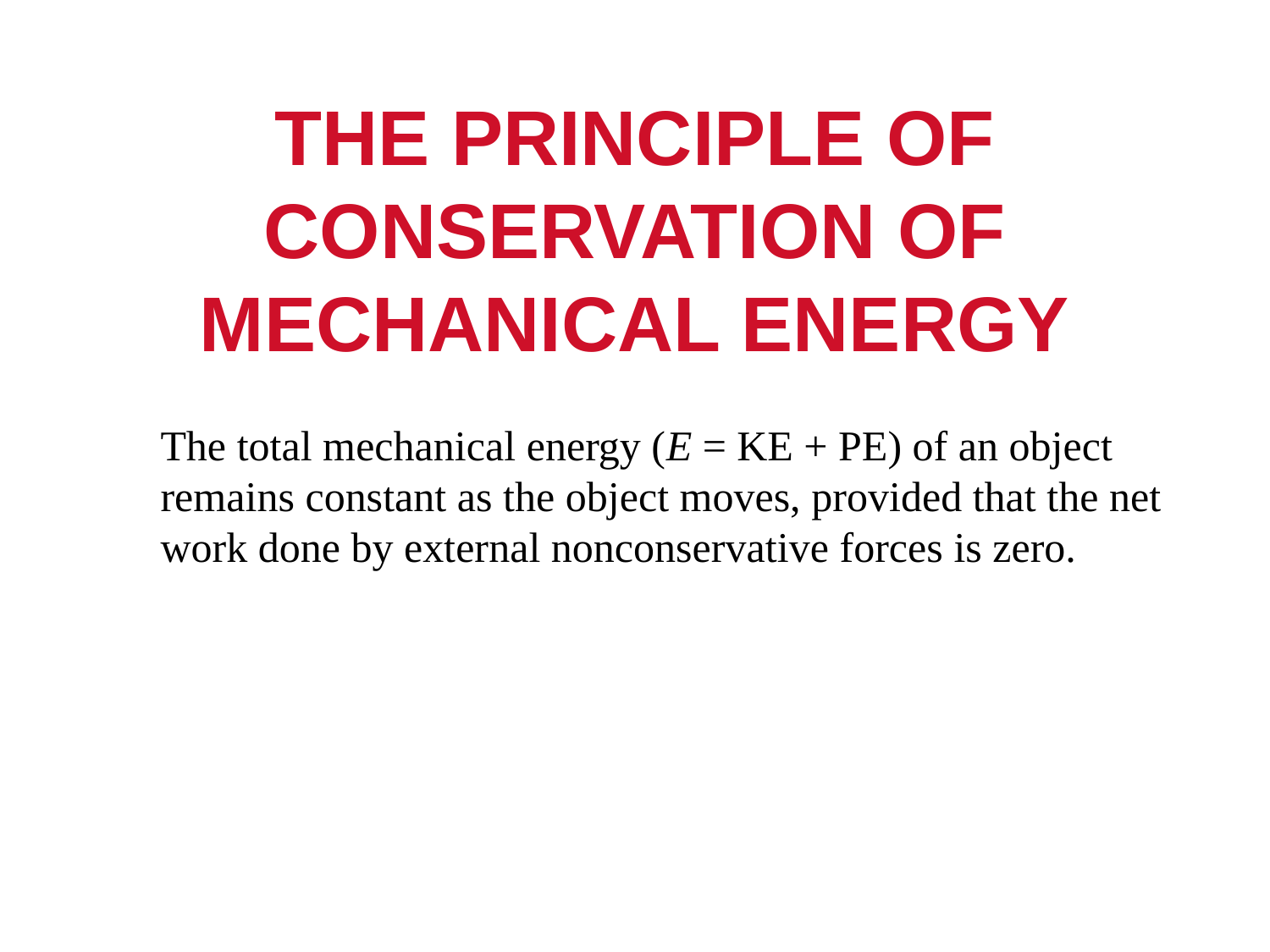

# THE PRINCIPLE OF CONSERVATION OF MECHANICAL ENERGY
The total mechanical energy (E = KE + PE) of an object remains constant as the object moves, provided that the net work done by external nonconservative forces is zero.